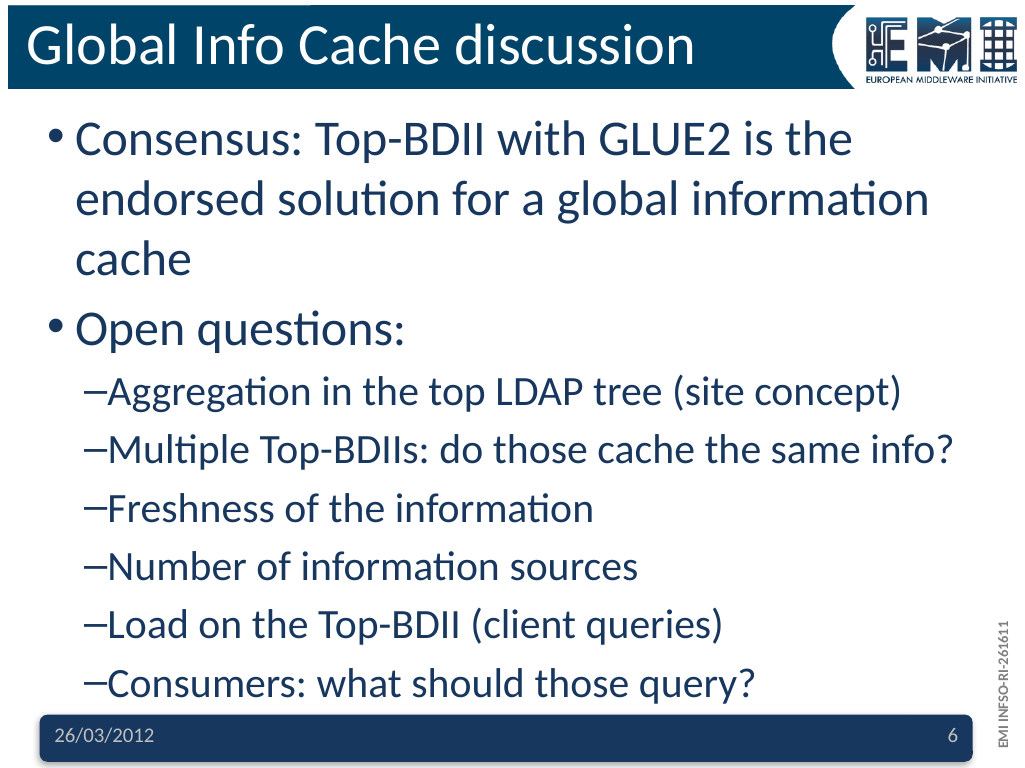

# Global Info Cache discussion
Consensus: Top-BDII with GLUE2 is the endorsed solution for a global information cache
Open questions:
Aggregation in the top LDAP tree (site concept)
Multiple Top-BDIIs: do those cache the same info?
Freshness of the information
Number of information sources
Load on the Top-BDII (client queries)
Consumers: what should those query?
26/03/2012
6